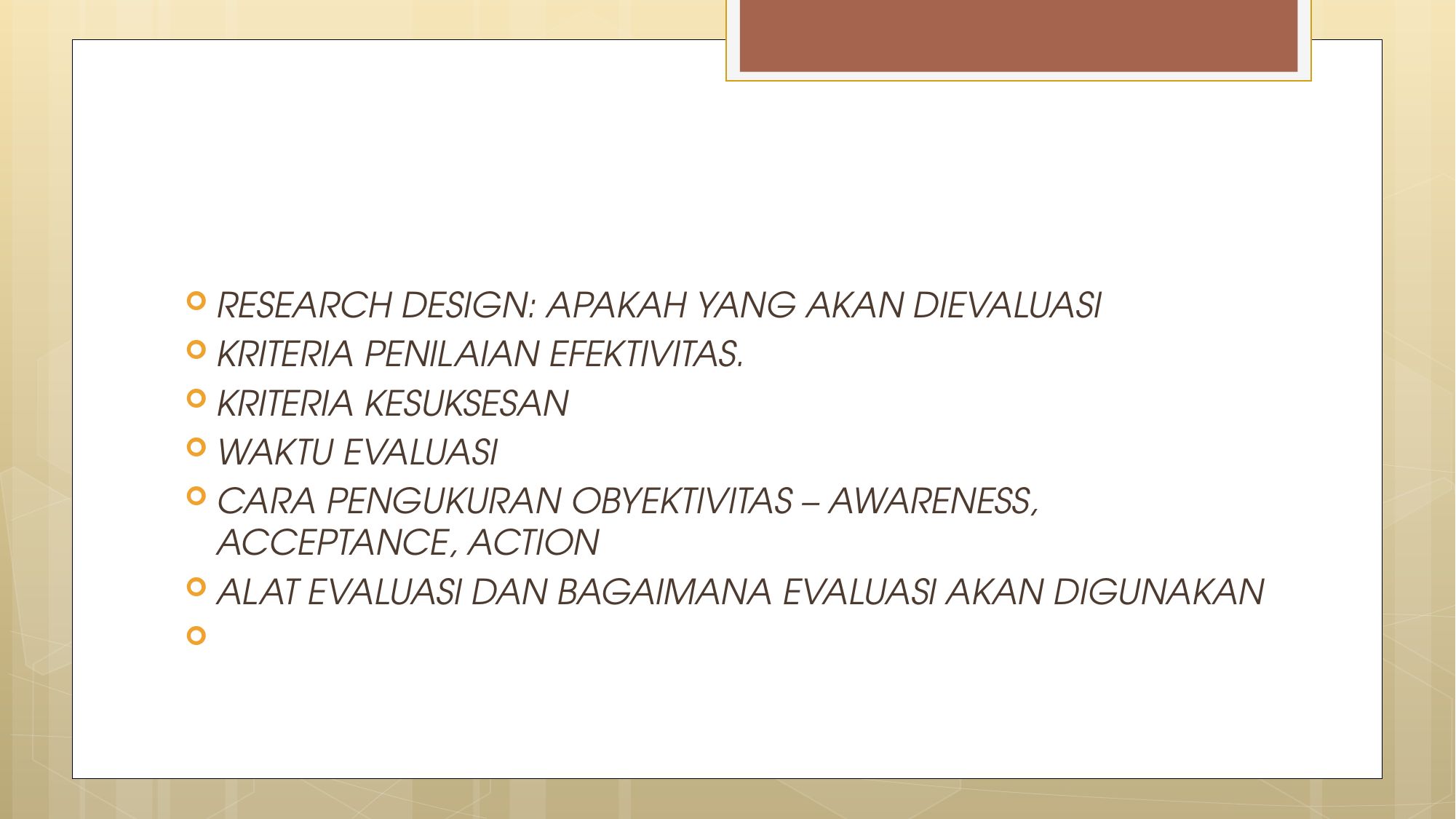

#
RESEARCH DESIGN: APAKAH YANG AKAN DIEVALUASI
KRITERIA PENILAIAN EFEKTIVITAS.
KRITERIA KESUKSESAN
WAKTU EVALUASI
CARA PENGUKURAN OBYEKTIVITAS – AWARENESS, ACCEPTANCE, ACTION
ALAT EVALUASI DAN BAGAIMANA EVALUASI AKAN DIGUNAKAN